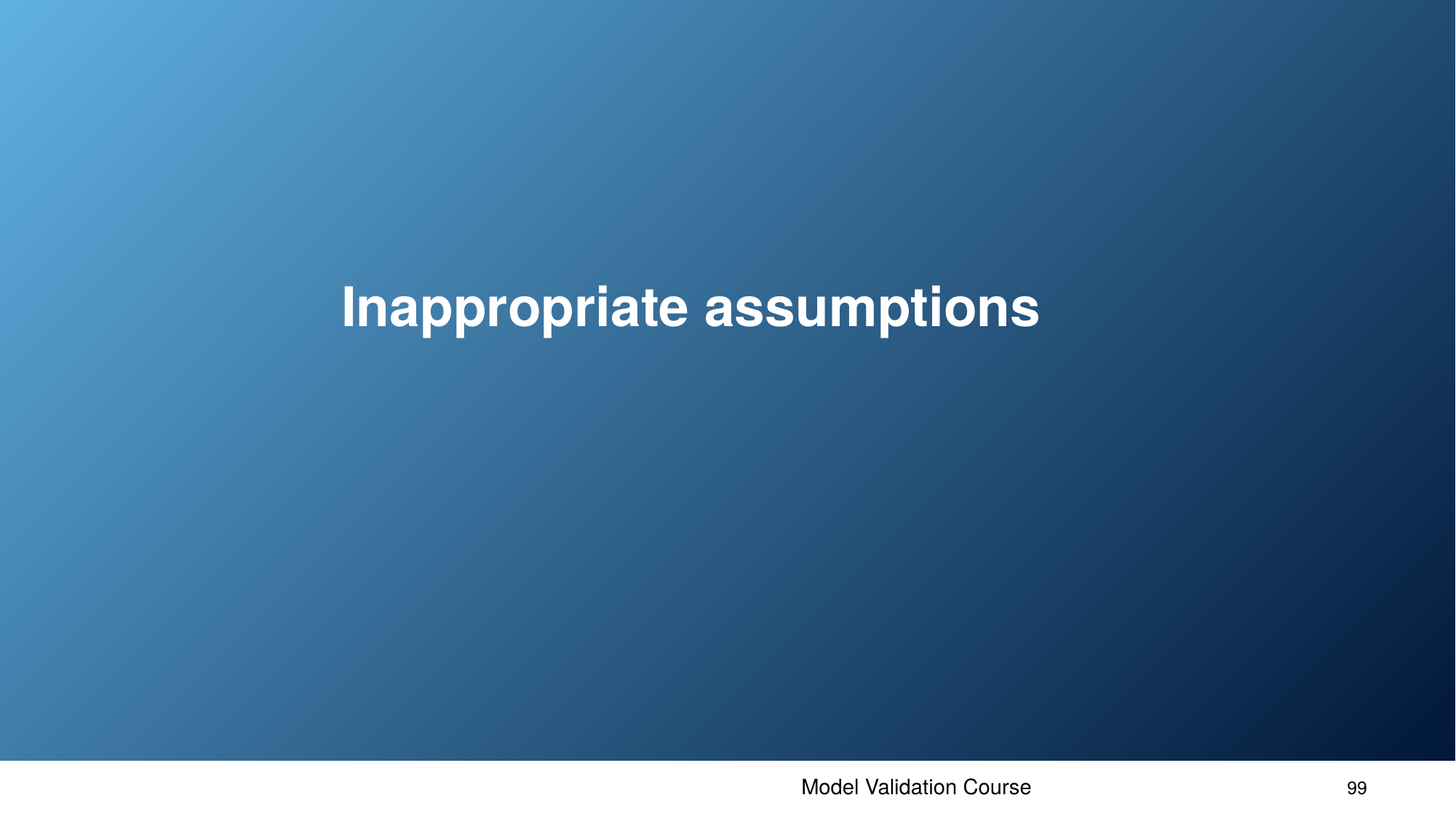

# Inappropriate assumptions

Model Validation Course			99